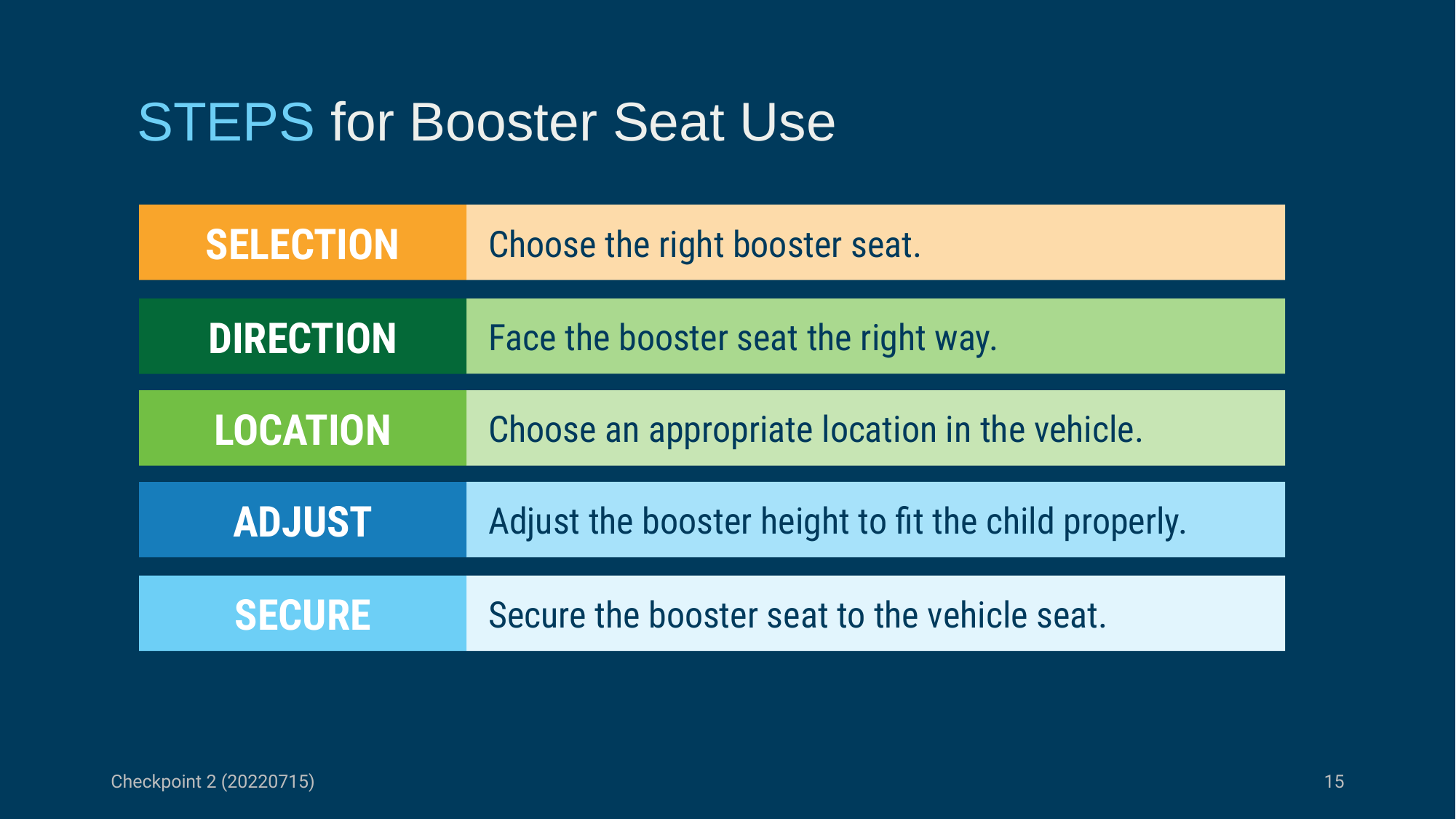

STEPS for Booster Seat Use
SELECTION
Choose the right booster seat.
Face the booster seat the right way.
DIRECTION
LOCATION
Choose an appropriate location in the vehicle.
Adjust the booster height to fit the child properly.
ADJUST
SECURE
Secure the booster seat to the vehicle seat.
Checkpoint 2 (20220715)
15